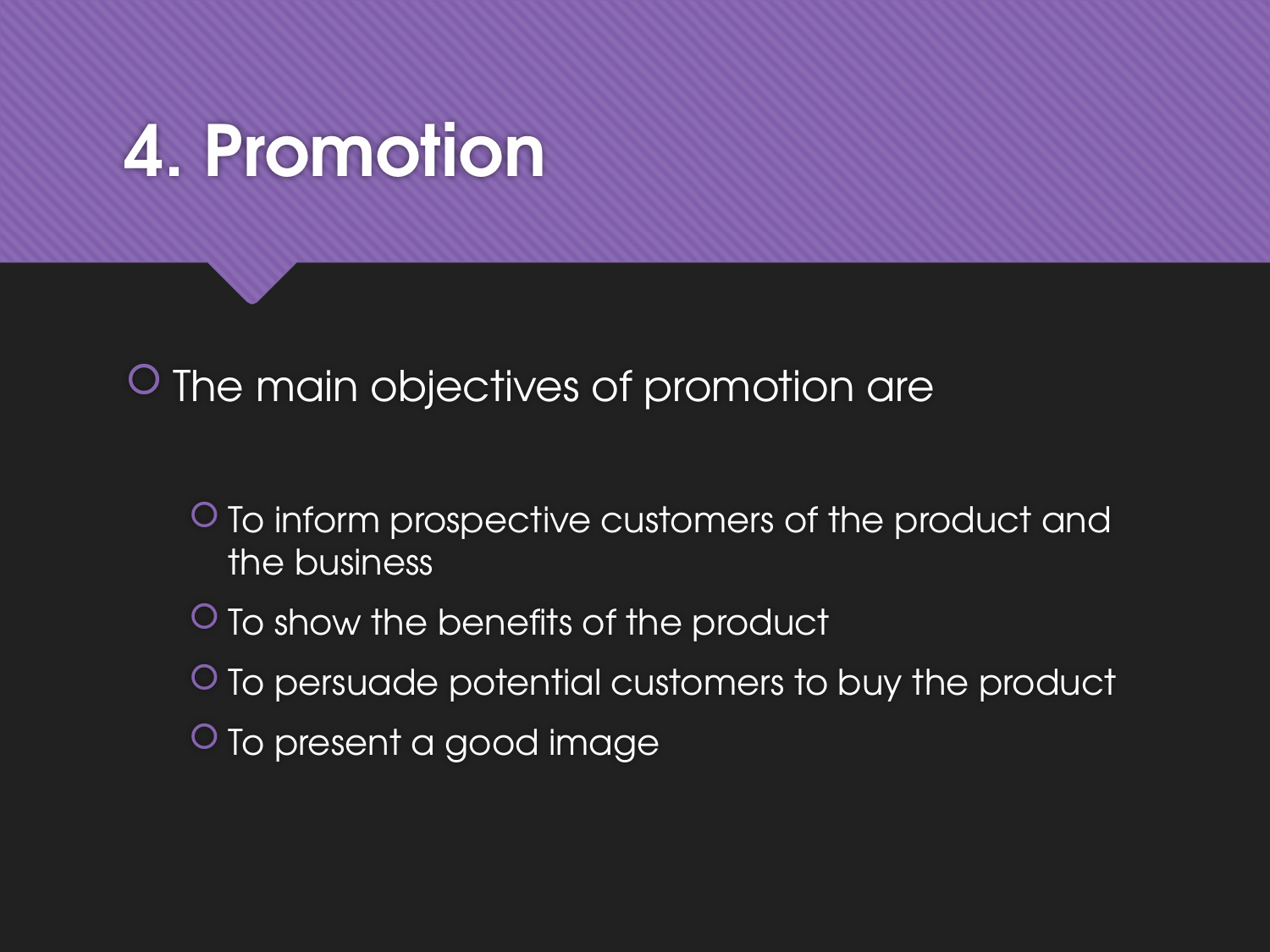

# 4. Promotion
The main objectives of promotion are

To inform prospective customers of the product and the business
To show the benefits of the product
To persuade potential customers to buy the product
To present a good image